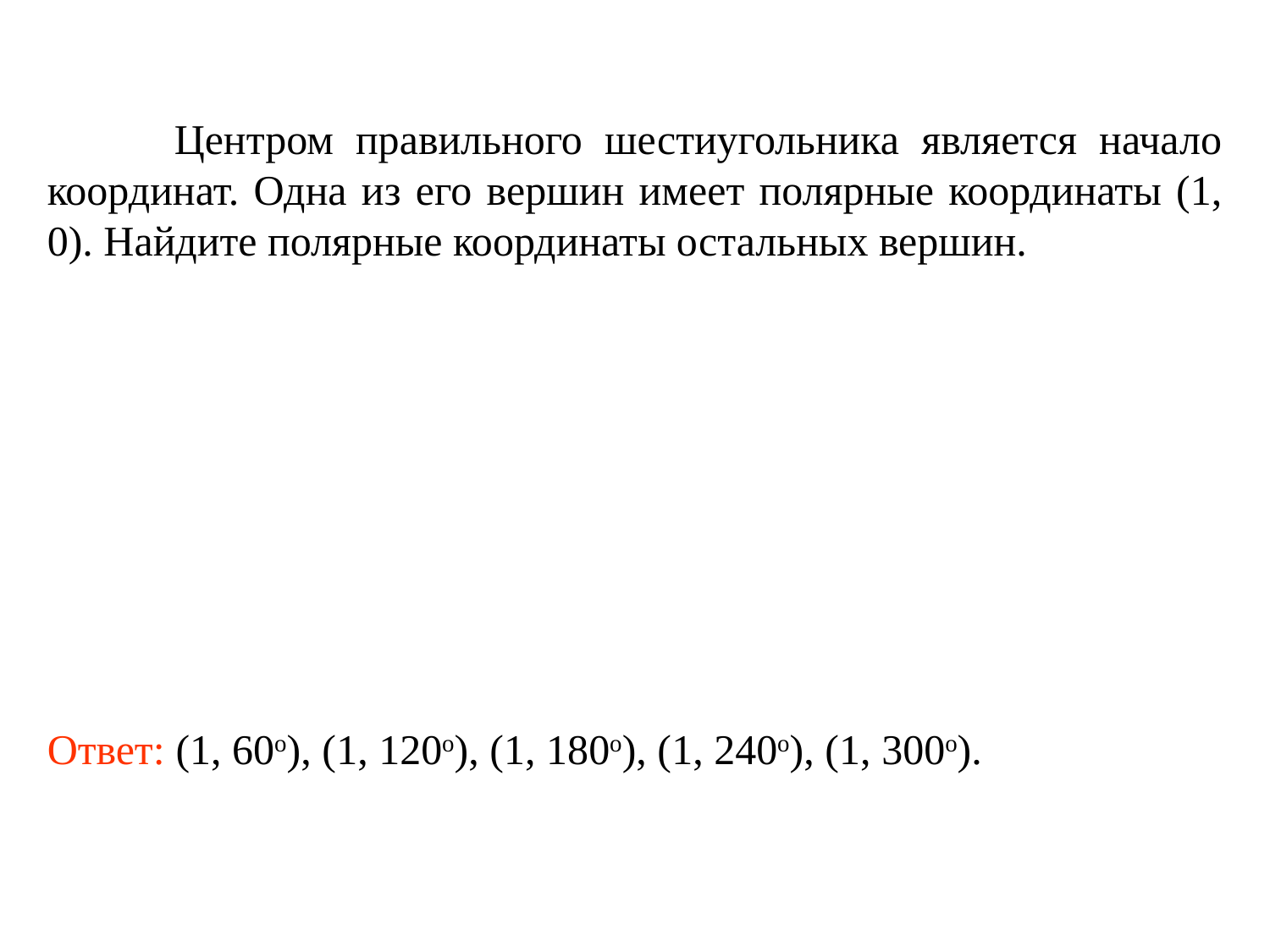

Центром правильного шестиугольника является начало координат. Одна из его вершин имеет полярные координаты (1, 0). Найдите полярные координаты остальных вершин.

Ответ: (1, 60о), (1, 120о), (1, 180о), (1, 240о), (1, 300о).